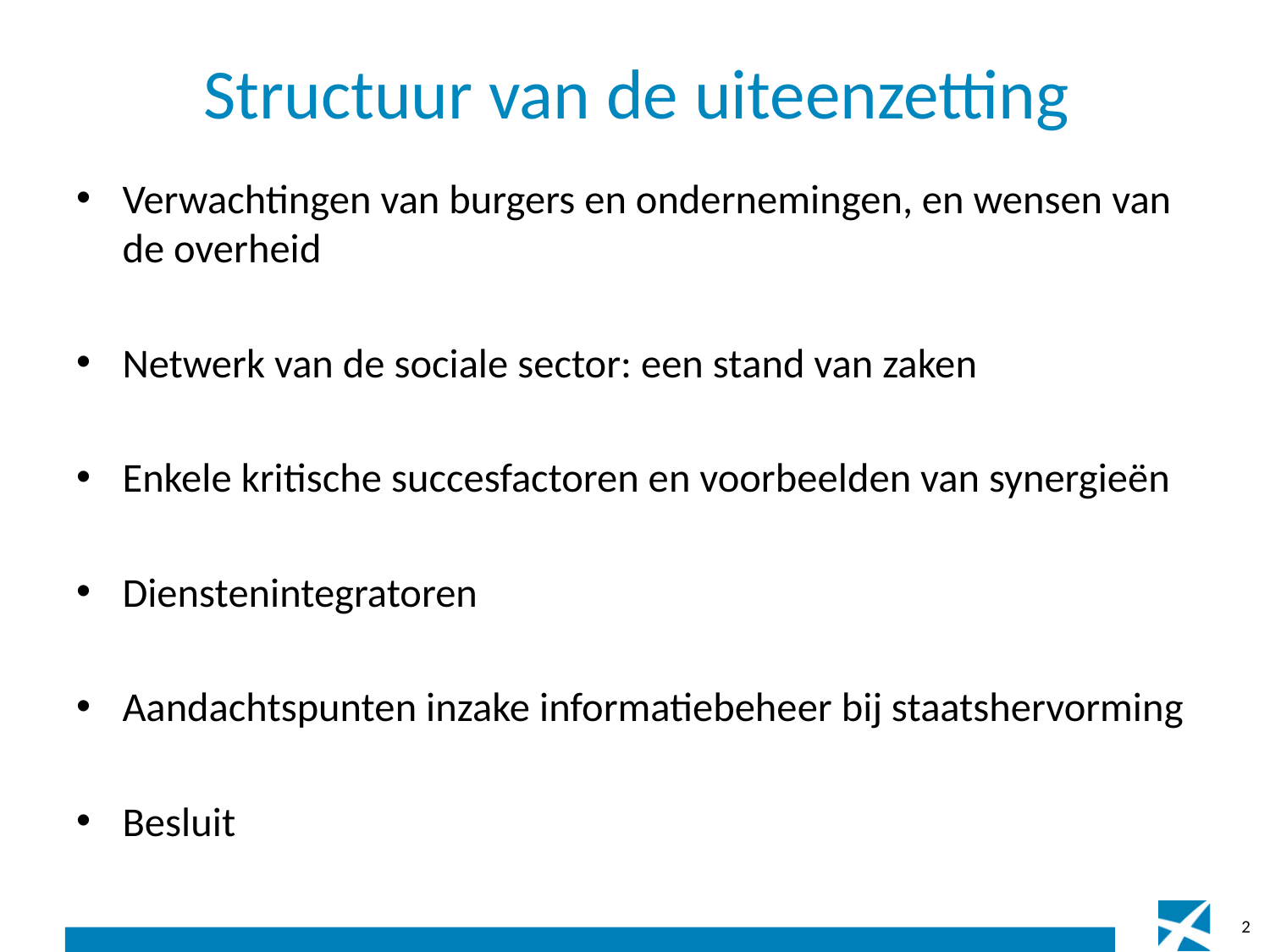

# Structuur van de uiteenzetting
Verwachtingen van burgers en ondernemingen, en wensen van de overheid

Netwerk van de sociale sector: een stand van zaken

Enkele kritische succesfactoren en voorbeelden van synergieën

Dienstenintegratoren

Aandachtspunten inzake informatiebeheer bij staatshervorming

Besluit
2